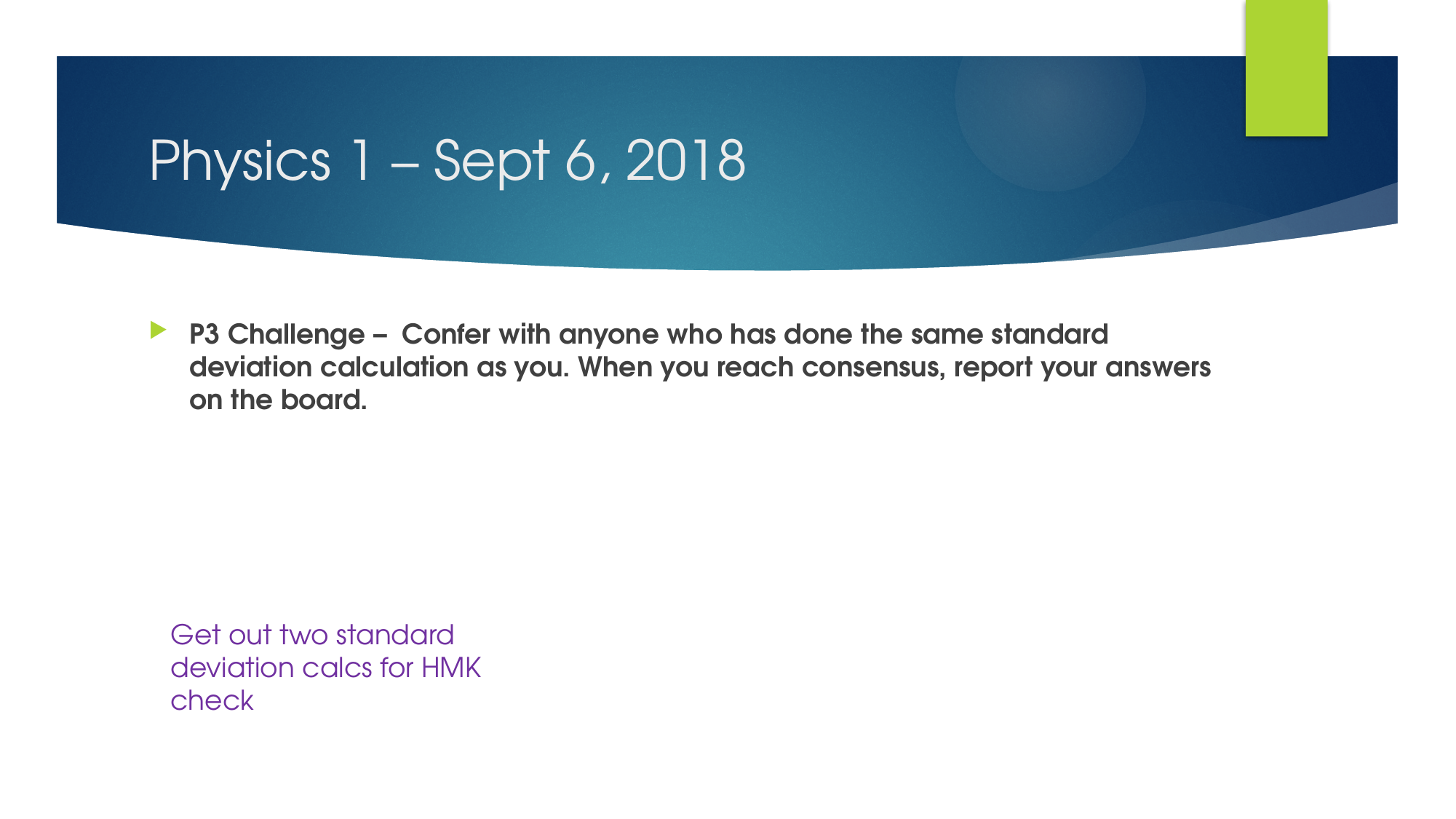

# Physics 1 – Sept 6, 2018
P3 Challenge –  Confer with anyone who has done the same standard deviation calculation as you. When you reach consensus, report your answers on the board.
Get out two standard deviation calcs for HMK check